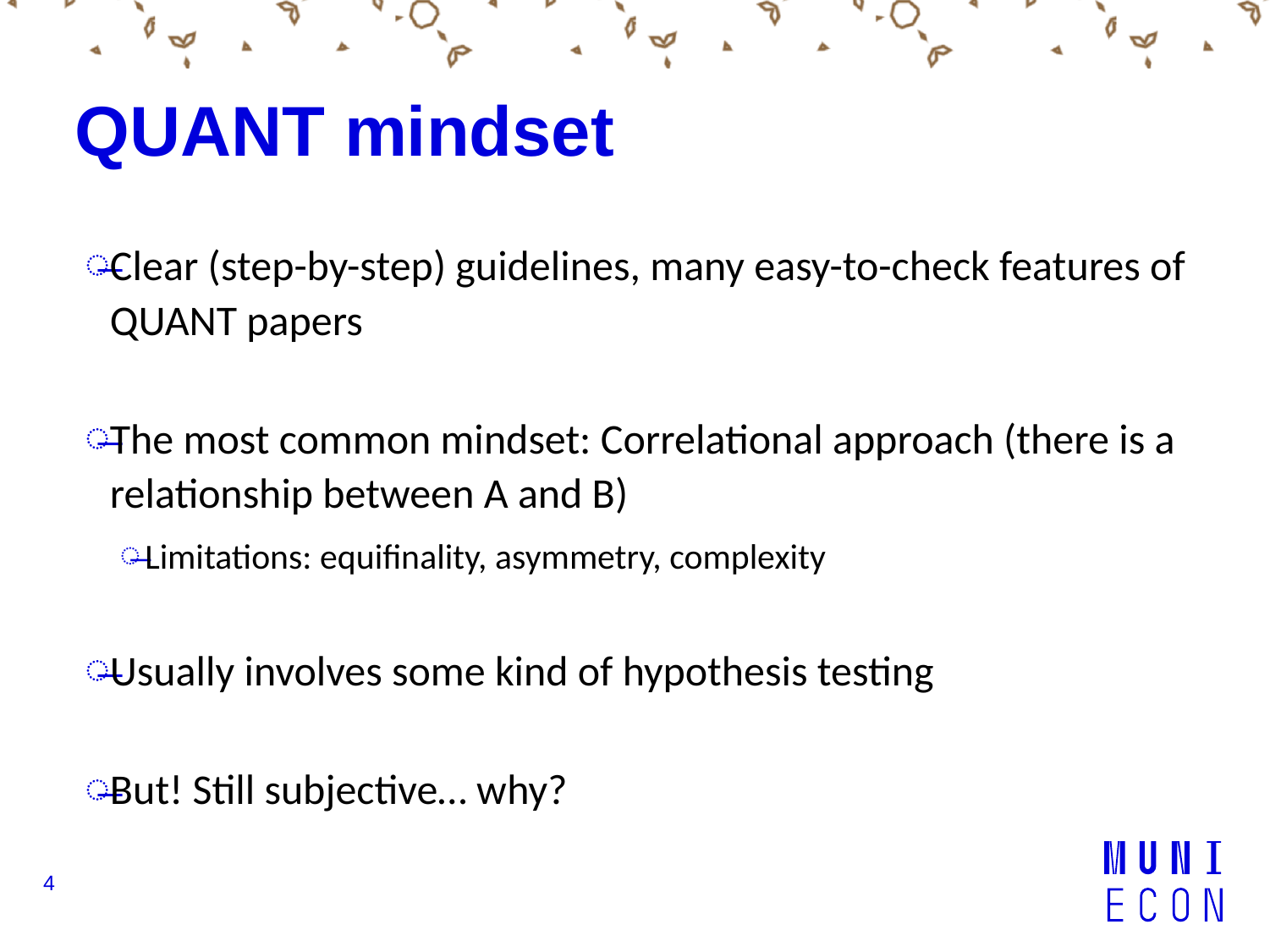

# QUANT mindset
Clear (step-by-step) guidelines, many easy-to-check features of QUANT papers

The most common mindset: Correlational approach (there is a relationship between A and B)
Limitations: equifinality, asymmetry, complexity

Usually involves some kind of hypothesis testing

But! Still subjective… why?
4